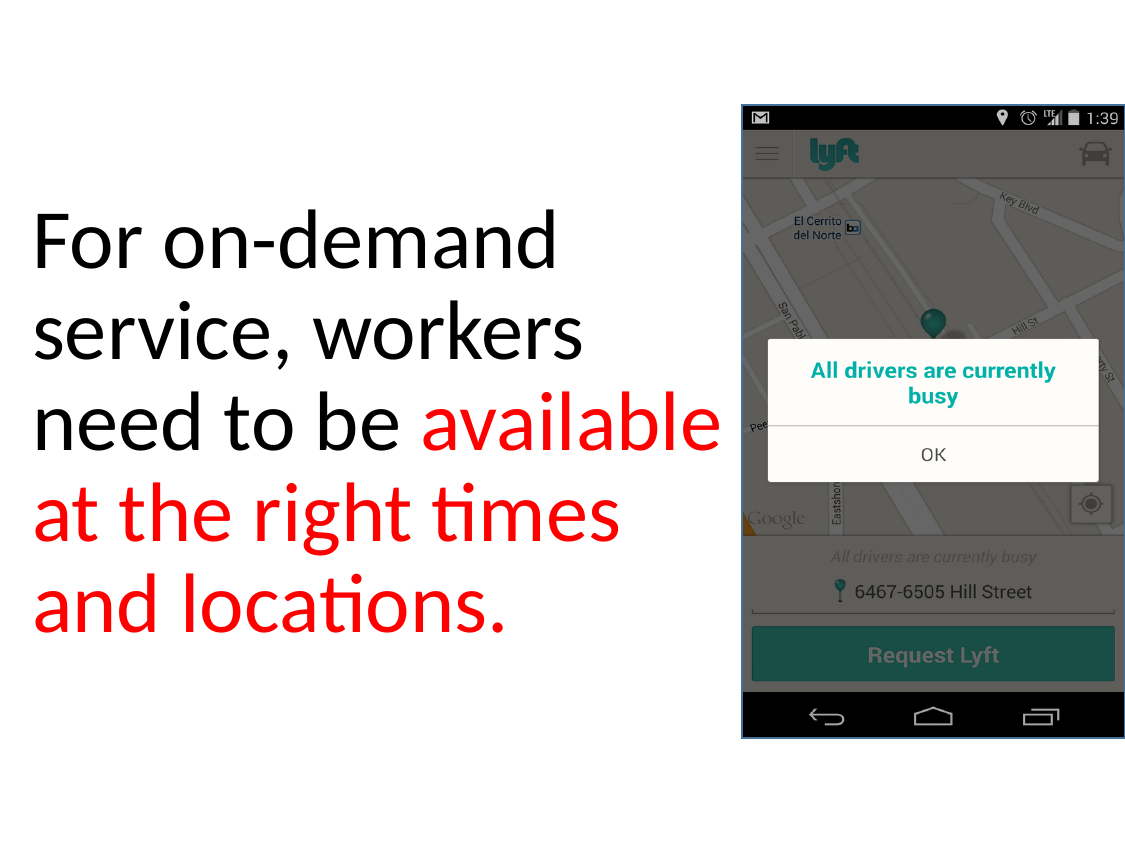

For on-demand service, workers need to be available at the right times and locations.